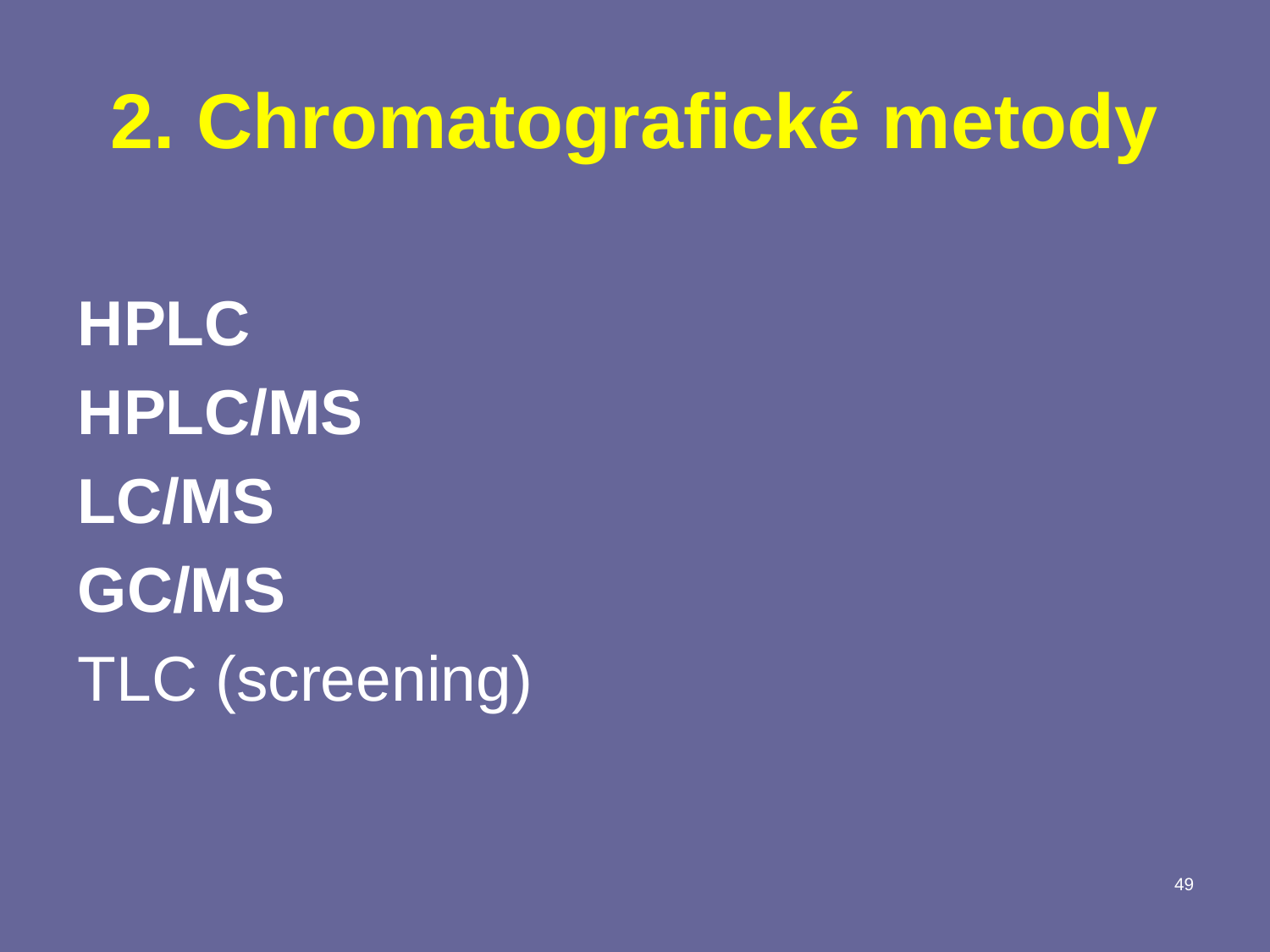

# 2. Chromatografické metody
HPLC
HPLC/MS
LC/MS
GC/MS
TLC (screening)
49